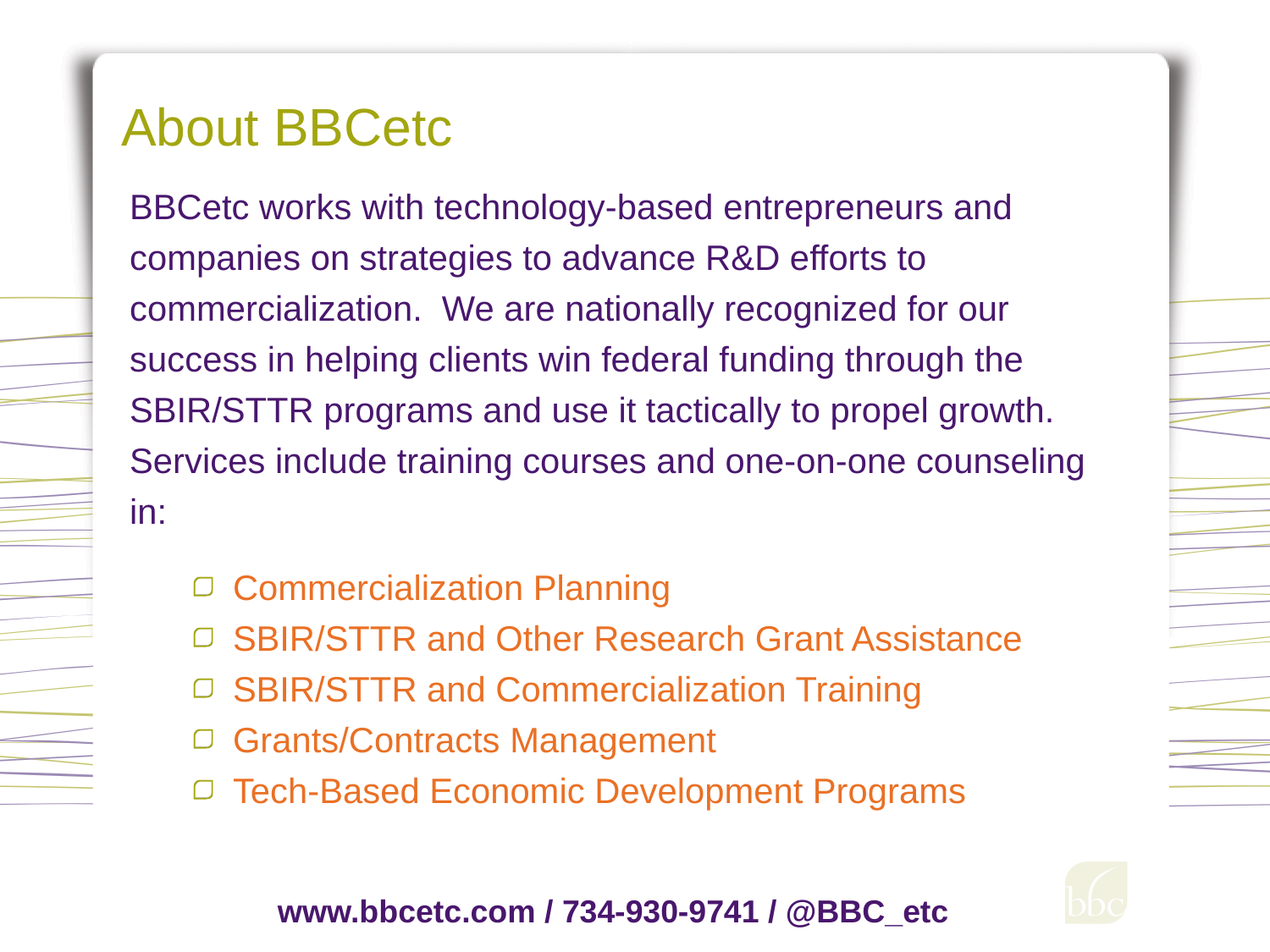

# About BBCetc
BBCetc works with technology-based entrepreneurs and companies on strategies to advance R&D efforts to commercialization.  We are nationally recognized for our success in helping clients win federal funding through the SBIR/STTR programs and use it tactically to propel growth. Services include training courses and one-on-one counseling in:

Commercialization Planning
SBIR/STTR and Other Research Grant Assistance
SBIR/STTR and Commercialization Training
Grants/Contracts Management
Tech-Based Economic Development Programs
www.bbcetc.com / 734-930-9741 / @BBC_etc